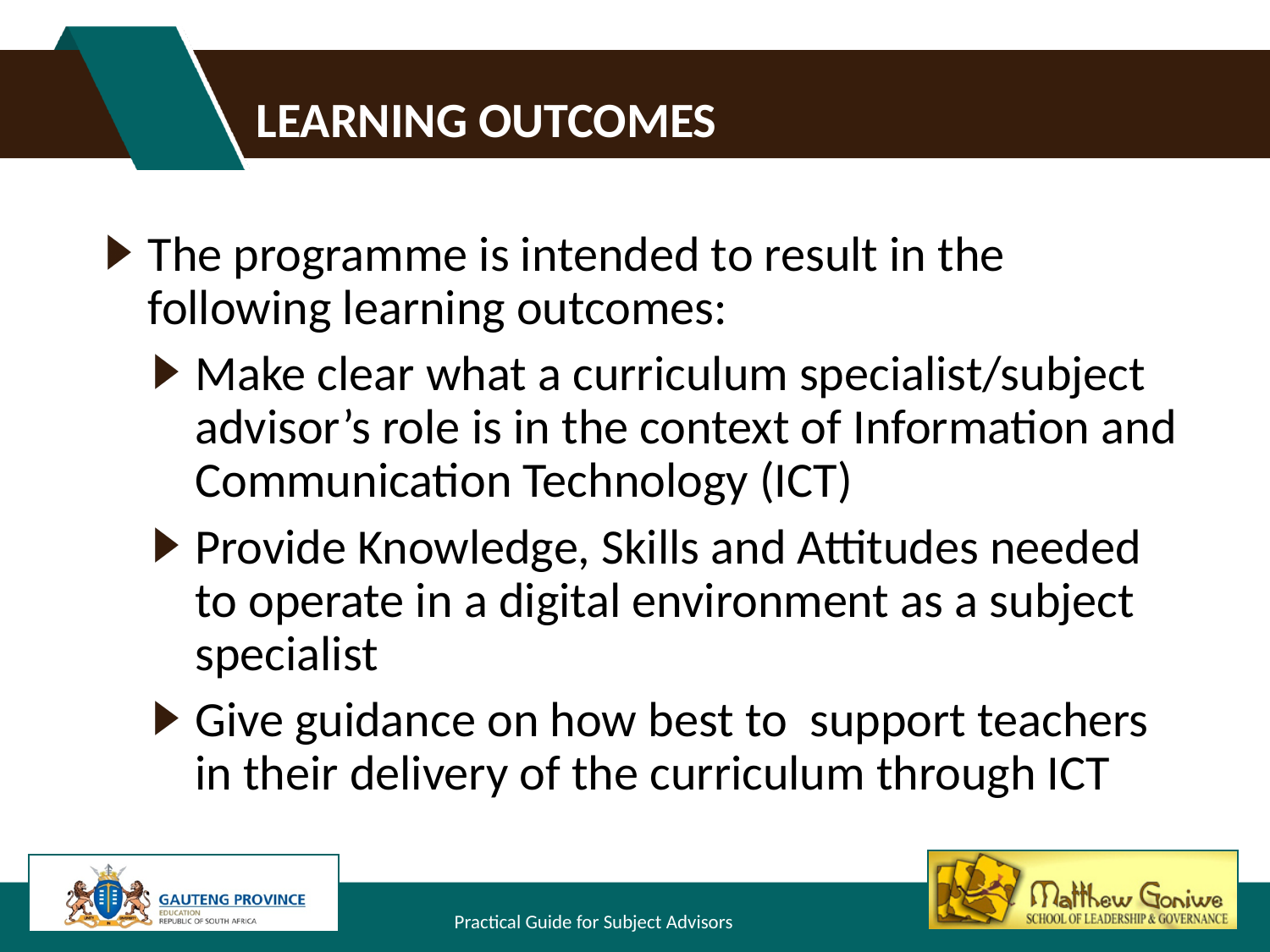

# Learning outcomes
The programme is intended to result in the following learning outcomes:
Make clear what a curriculum specialist/subject advisor’s role is in the context of Information and Communication Technology (ICT)
Provide Knowledge, Skills and Attitudes needed to operate in a digital environment as a subject specialist
Give guidance on how best to  support teachers in their delivery of the curriculum through ICT